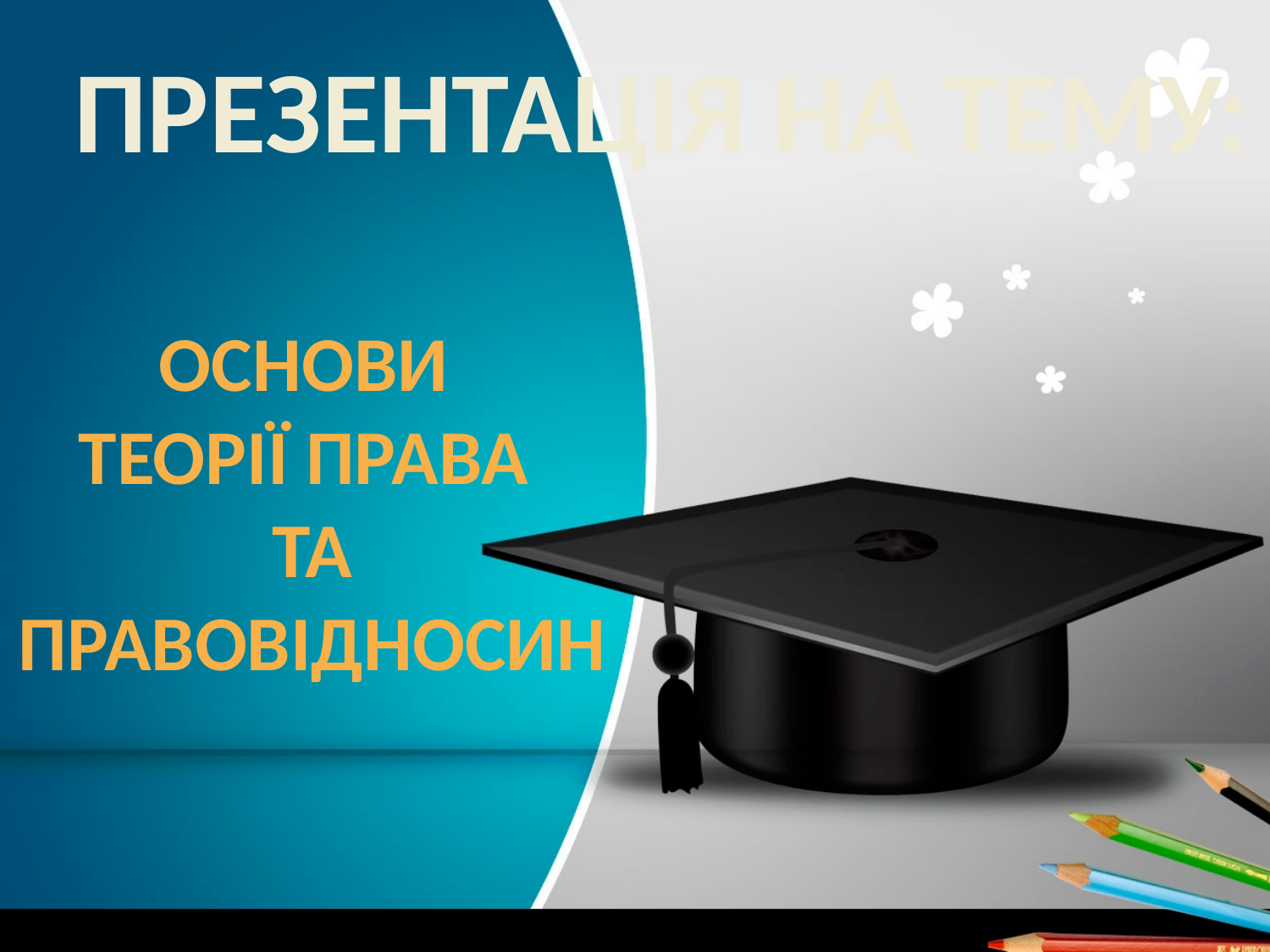

Презентація на тему:
Основи
теорії права
та правовідносин